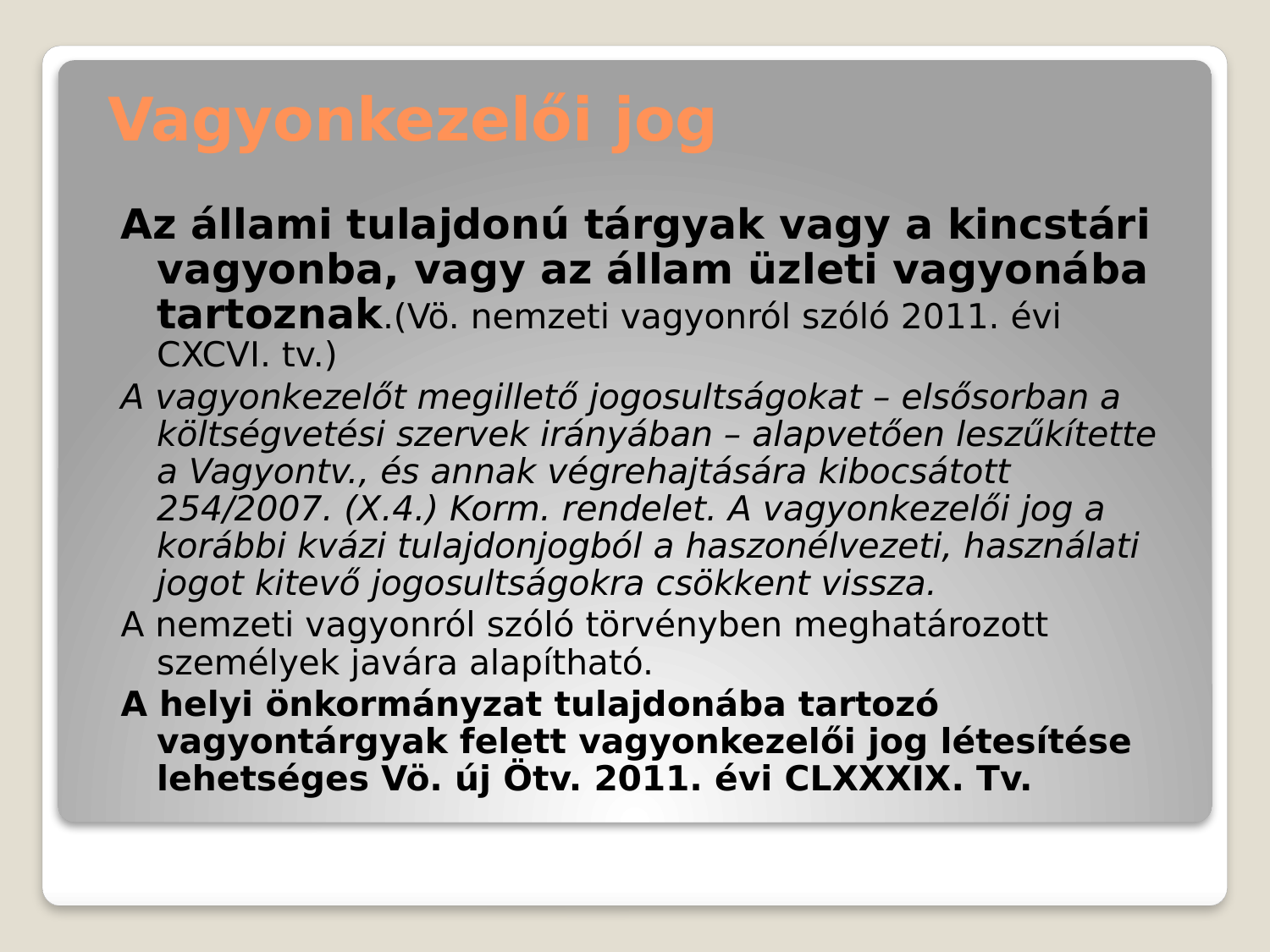

# Vagyonkezelői jog
Az állami tulajdonú tárgyak vagy a kincstári vagyonba, vagy az állam üzleti vagyonába tartoznak.(Vö. nemzeti vagyonról szóló 2011. évi CXCVI. tv.)
A vagyonkezelőt megillető jogosultságokat – elsősorban a költségvetési szervek irányában – alapvetően leszűkítette a Vagyontv., és annak végrehajtására kibocsátott 254/2007. (X.4.) Korm. rendelet. A vagyonkezelői jog a korábbi kvázi tulajdonjogból a haszonélvezeti, használati jogot kitevő jogosultságokra csökkent vissza.
A nemzeti vagyonról szóló törvényben meghatározott személyek javára alapítható.
A helyi önkormányzat tulajdonába tartozó vagyontárgyak felett vagyonkezelői jog létesítése lehetséges Vö. új Ötv. 2011. évi CLXXXIX. Tv.